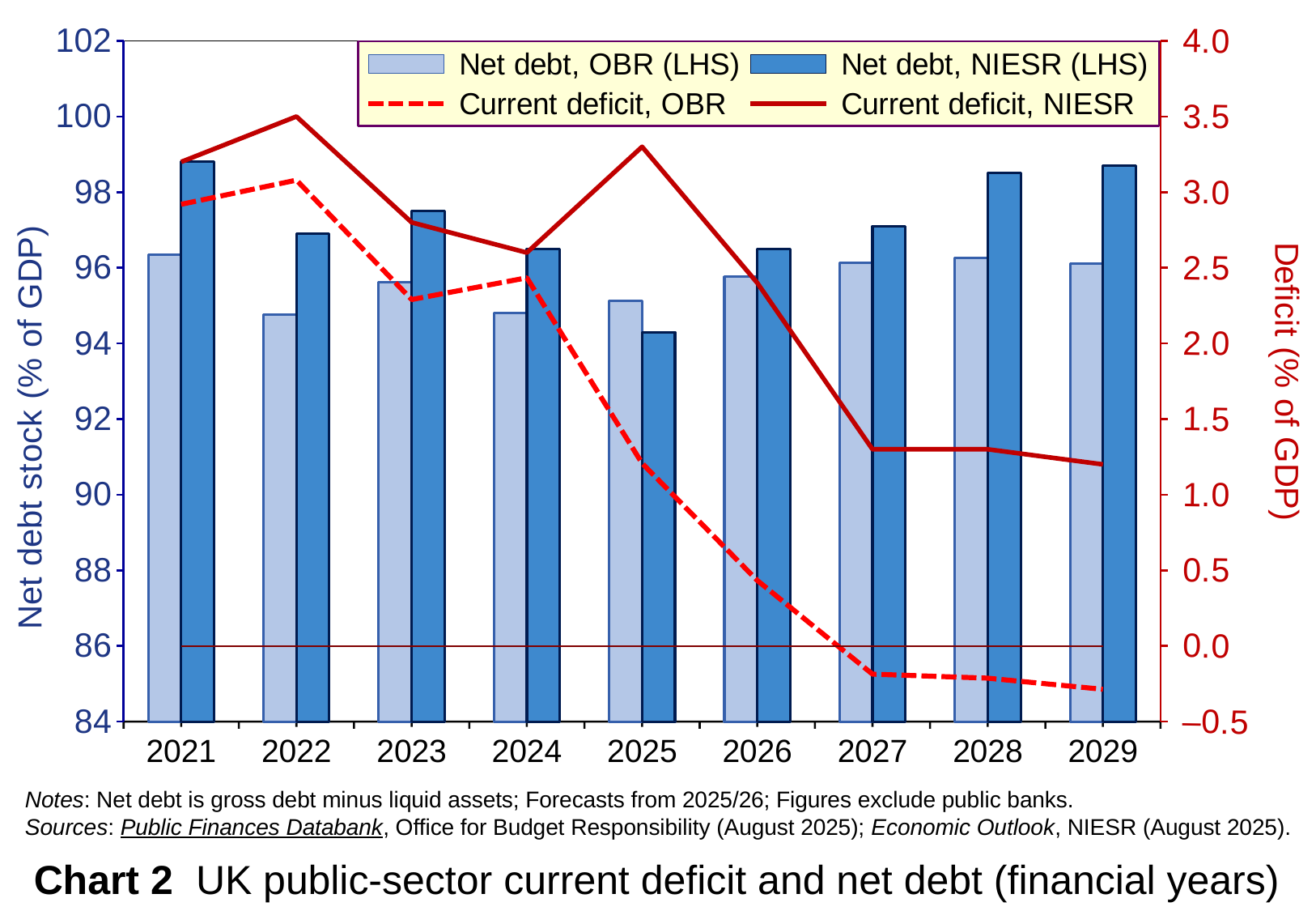

### Chart

| Category |  Net debt, OBR (LHS) |  Net debt, NIESR (LHS) |  Current deficit, OBR |  |  Current deficit, NIESR |
|---|---|---|---|---|---|
| 2021 | 96.35210423461204 | 98.8 | 2.919661264475157 | 0.0 | 3.2 |
| 2022 | 94.76093469856983 | 96.9 | 3.079451291153647 | None | 3.5 |
| 2023 | 95.61558114971515 | 97.5 | 2.2900893986471873 | 0.0 | 2.8 |
| 2024 | 94.8 | 96.5 | 2.433778328595997 | None | 2.6 |
| 2025 | 95.11811678877498 | 94.3 | 1.2071686218787336 | None | 3.3 |
| 2026 | 95.76532271050874 | 96.5 | 0.43269118845033794 | None | 2.4 |
| 2027 | 96.13869822947353 | 97.1 | -0.1864227135937315 | None | 1.3 |
| 2028 | 96.26188257558108 | 98.5 | -0.21318878206560998 | None | 1.3 |
| 2029 | 96.11404704973616 | 98.7 | -0.2867087829865674 | 0.0 | 1.2 |
Notes: Net debt is gross debt minus liquid assets; Forecasts from 2025/26; Figures exclude public banks.
Sources: Public Finances Databank, Office for Budget Responsibility (August 2025); Economic Outlook, NIESR (August 2025).
Chart 2  UK public-sector current deficit and net debt (financial years)